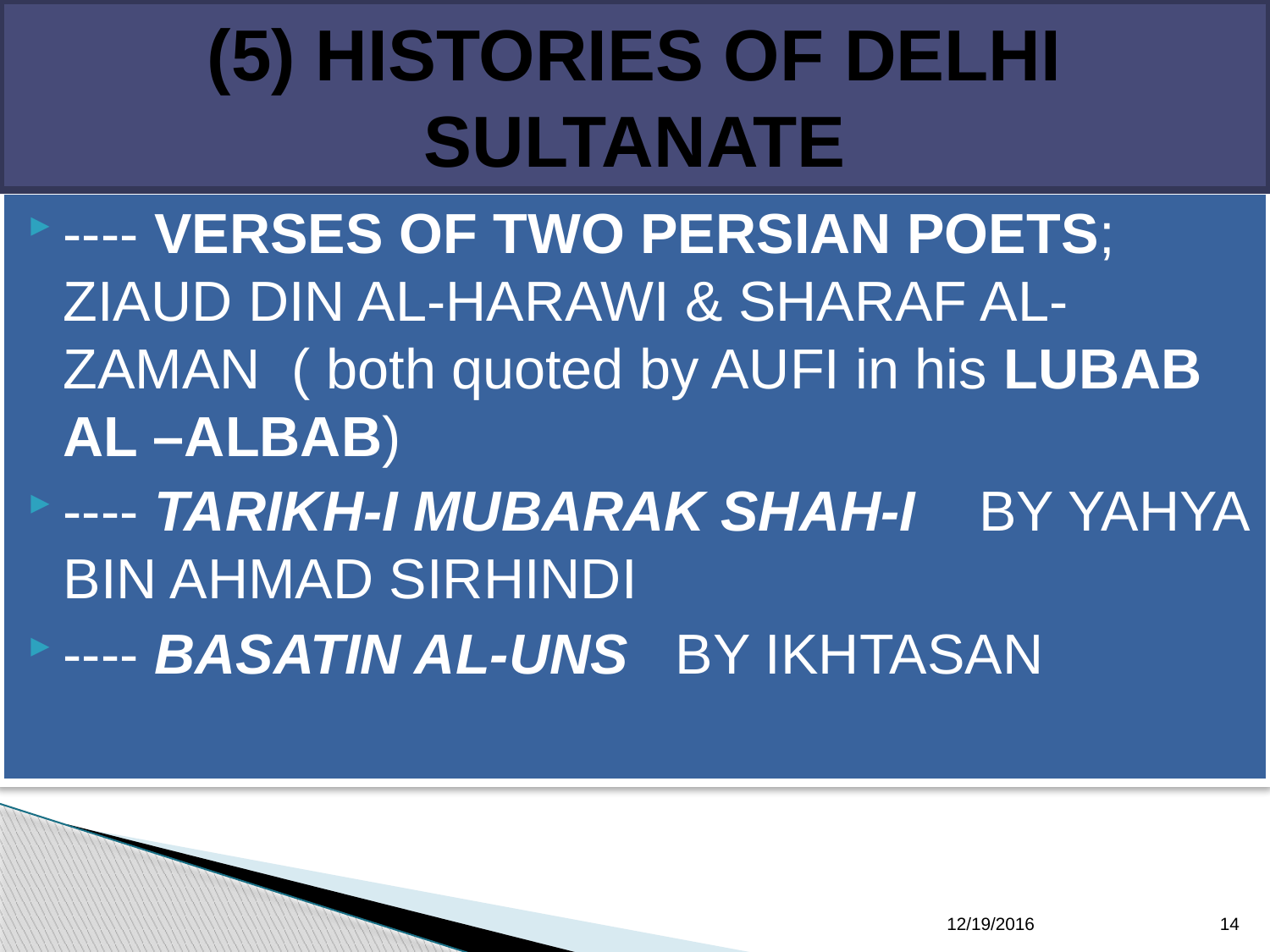

# (5) HISTORIES OF DELHI SULTANATE
---- VERSES OF TWO PERSIAN POETS;  ZIAUD DIN AL-HARAWI & SHARAF AL-ZAMAN  ( both quoted by AUFI in his LUBAB AL –ALBAB)
---- TARIKH-I MUBARAK SHAH-I    BY YAHYA BIN AHMAD SIRHINDI
---- BASATIN AL-UNS   BY IKHTASAN
12/19/2016
14